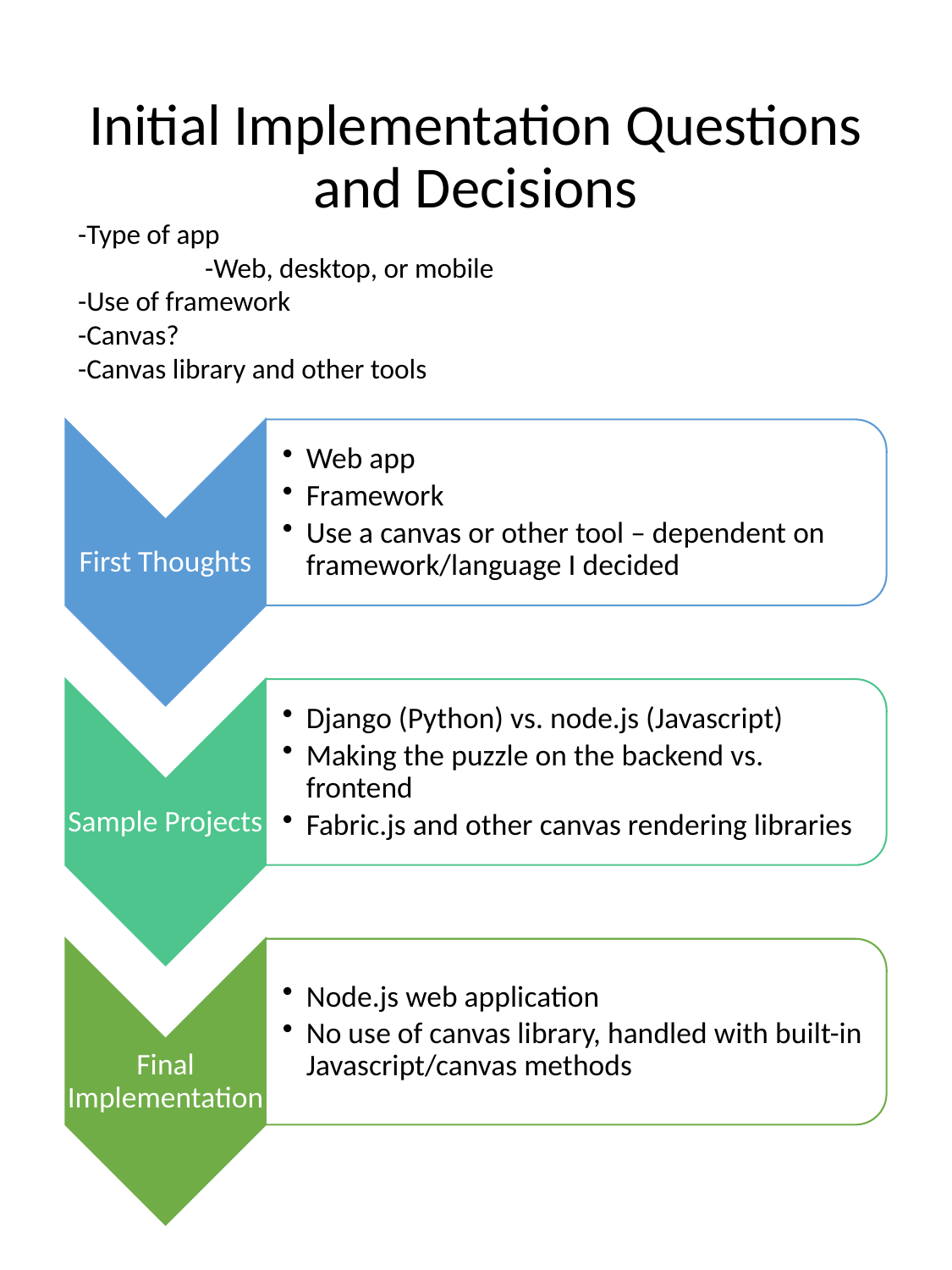

# Initial Implementation Questions and Decisions
-Type of app
	-Web, desktop, or mobile
-Use of framework
-Canvas?
-Canvas library and other tools
First Thoughts
Web app
Framework
Use a canvas or other tool – dependent on framework/language I decided
Sample Projects
Django (Python) vs. node.js (Javascript)
Making the puzzle on the backend vs. frontend
Fabric.js and other canvas rendering libraries
Final Implementation
Node.js web application
No use of canvas library, handled with built-in Javascript/canvas methods